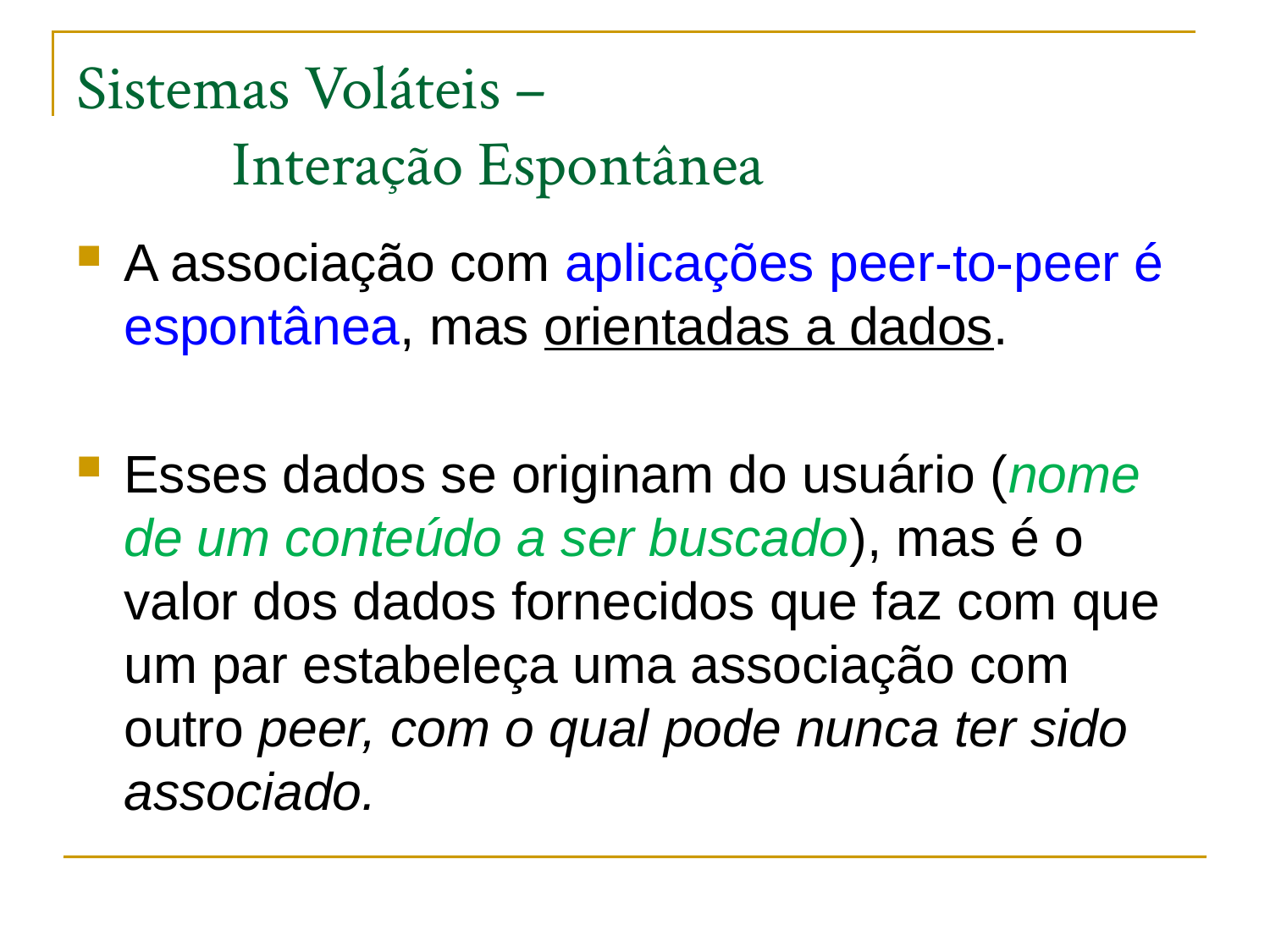

# Sistemas Voláteis – Interação Espontânea
A associação com aplicações peer-to-peer é espontânea, mas orientadas a dados.

Esses dados se originam do usuário (nome de um conteúdo a ser buscado), mas é o valor dos dados fornecidos que faz com que um par estabeleça uma associação com outro peer, com o qual pode nunca ter sido associado.